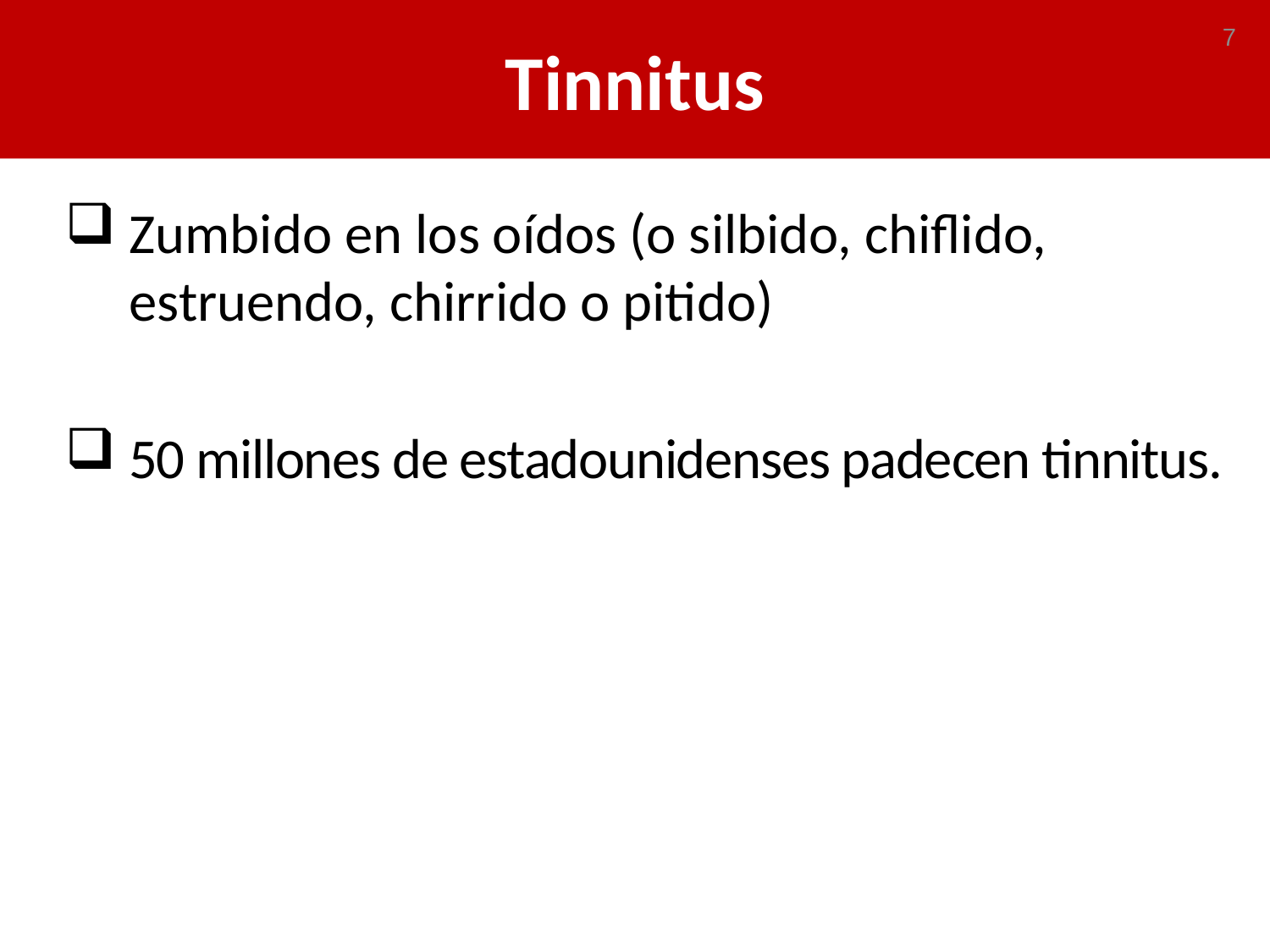

# Tinnitus
7
Zumbido en los oídos (o silbido, chiflido, estruendo, chirrido o pitido)

50 millones de estadounidenses padecen tinnitus.